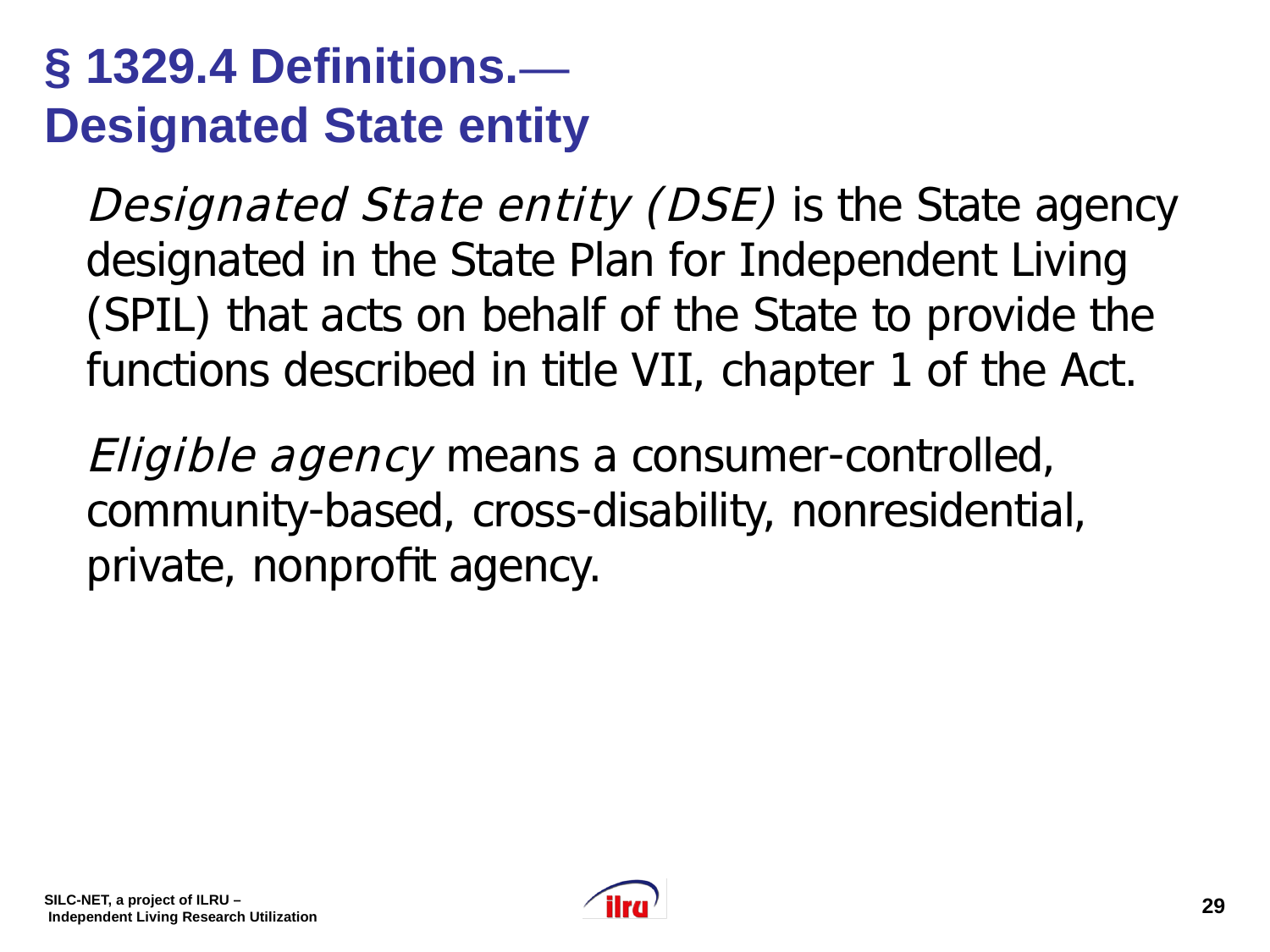

# § 1329.4 Definitions.― Designated State entity
Designated State entity (DSE) is the State agency designated in the State Plan for Independent Living (SPIL) that acts on behalf of the State to provide the functions described in title VII, chapter 1 of the Act.
Eligible agency means a consumer-controlled, community-based, cross-disability, nonresidential, private, nonprofit agency.

29